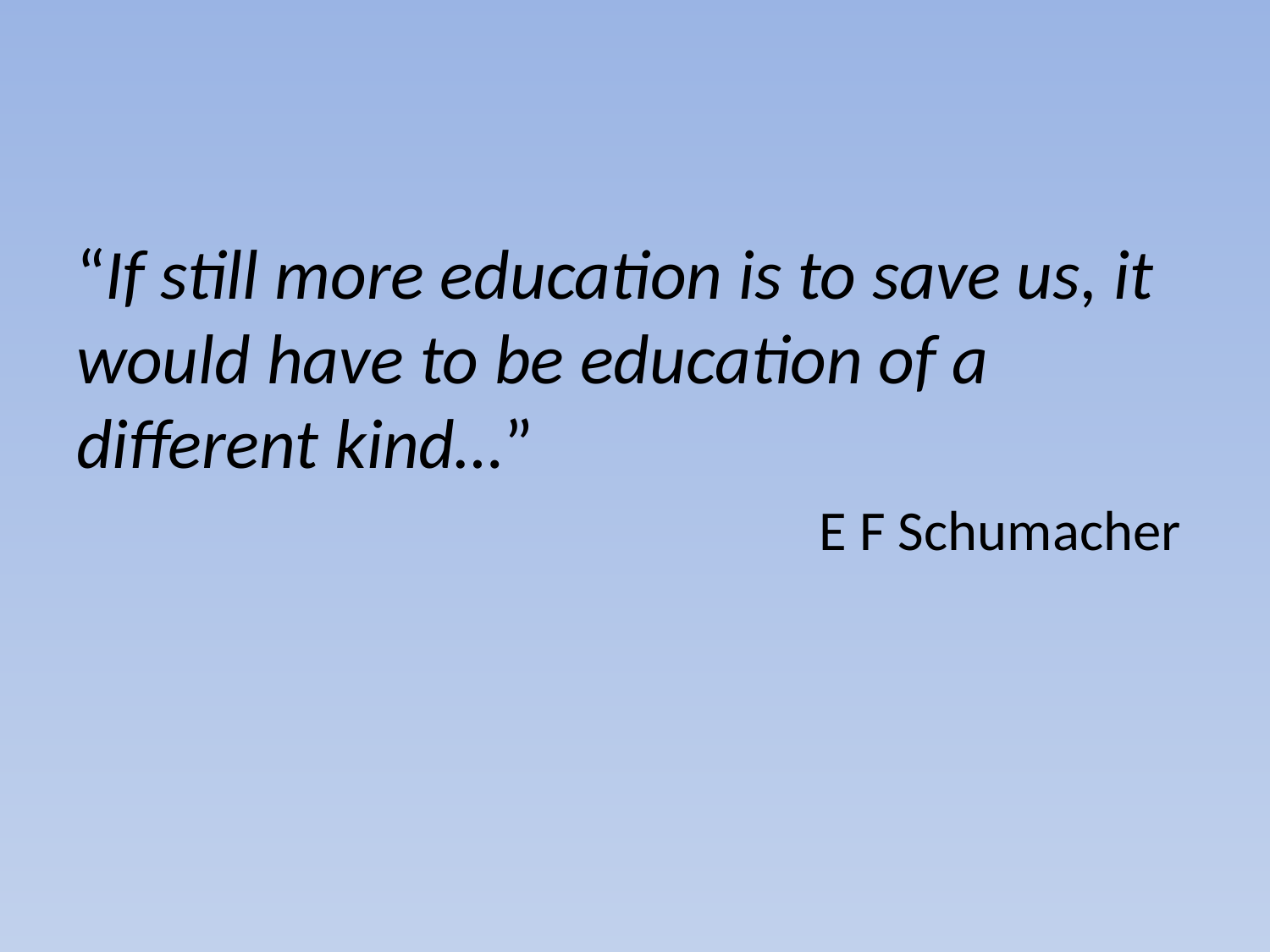

“If still more education is to save us, it would have to be education of a different kind…”
E F Schumacher